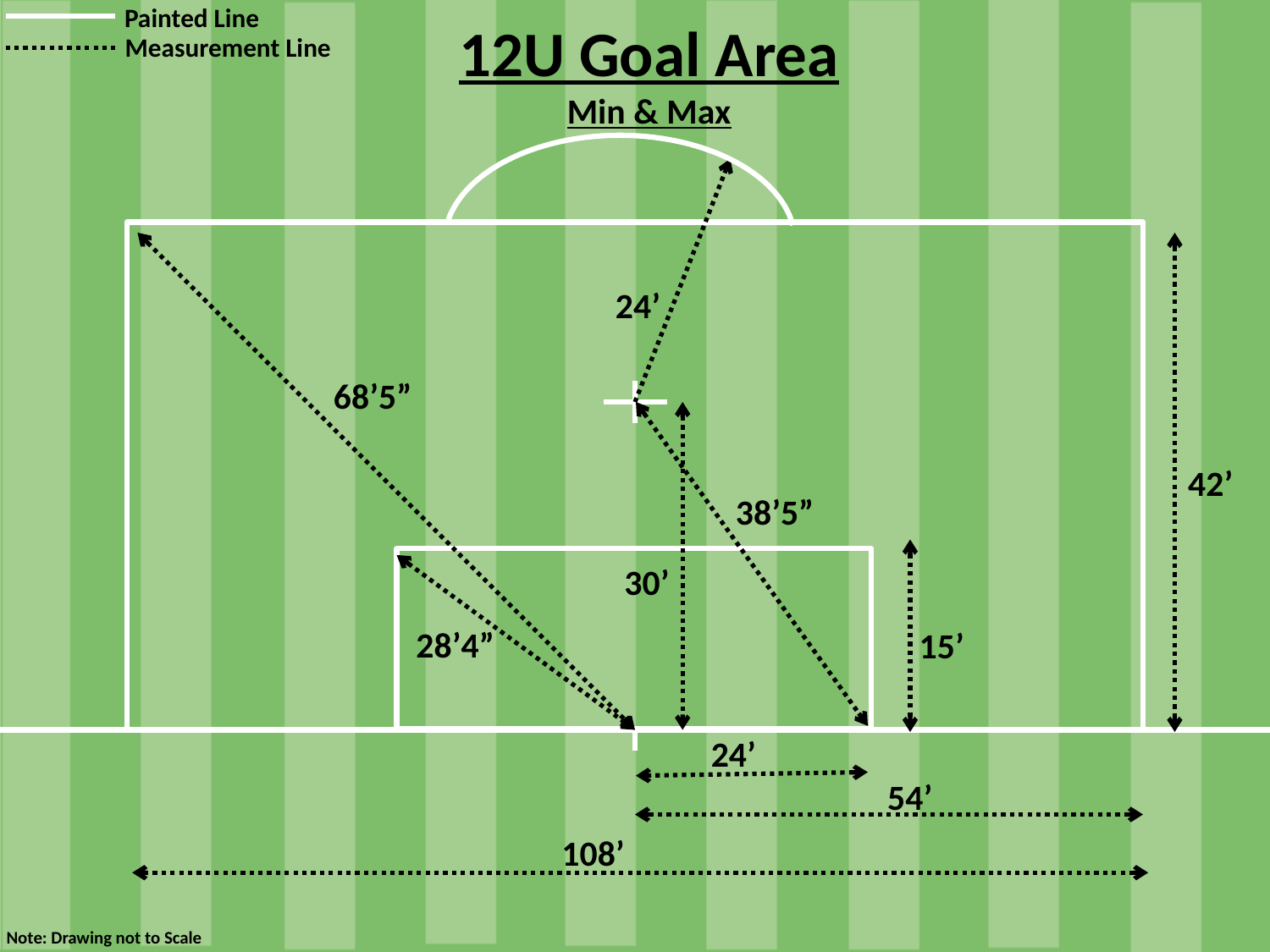

Painted Line
Measurement Line
12U Goal Area
Min & Max

24’
68’5”
42’
38’5”

30’
28’4”
15’
24’
54’
108’
Note: Drawing not to Scale